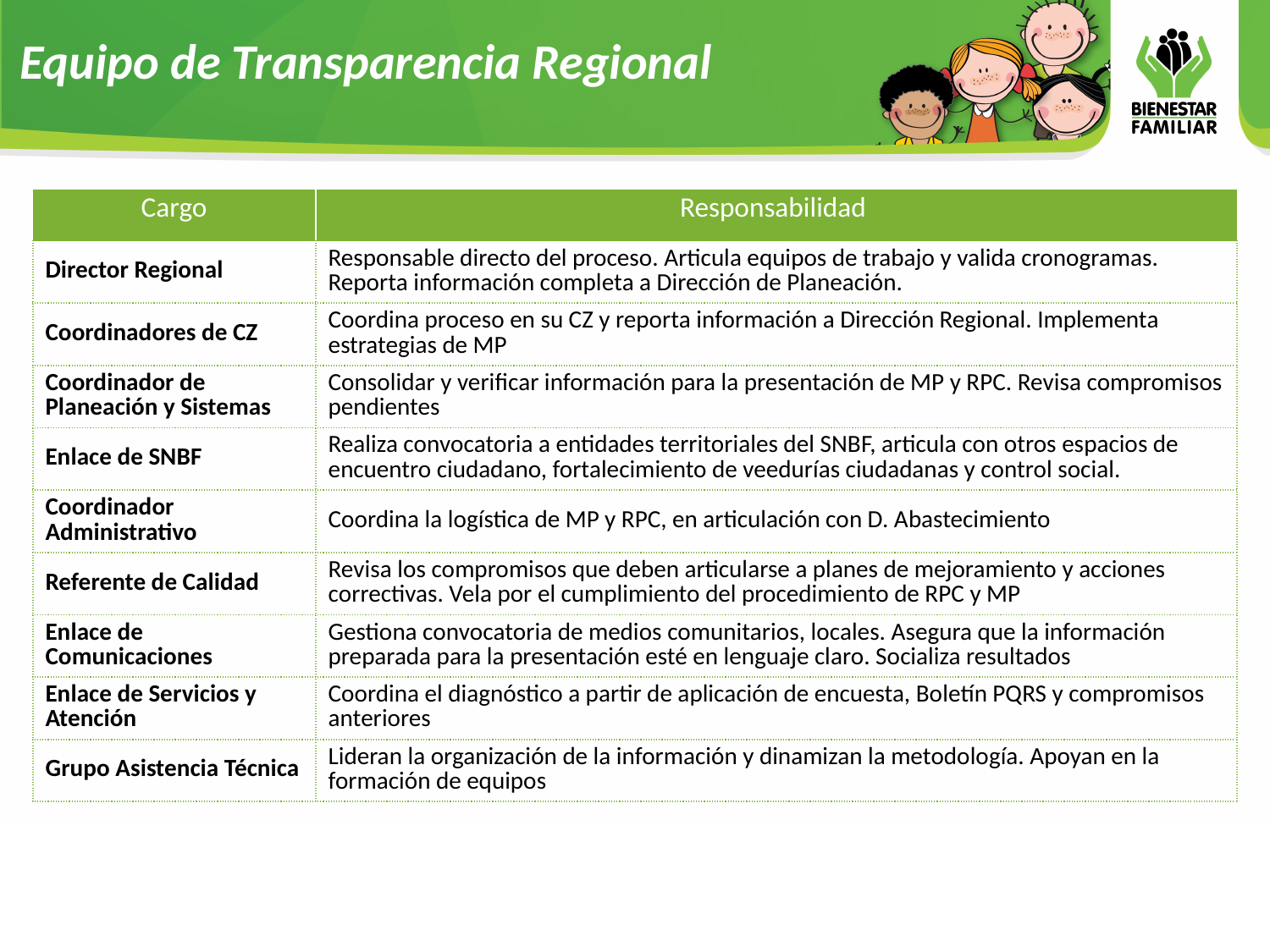

# Equipo de Transparencia Regional
| Cargo | Responsabilidad |
| --- | --- |
| Director Regional | Responsable directo del proceso. Articula equipos de trabajo y valida cronogramas. Reporta información completa a Dirección de Planeación. |
| Coordinadores de CZ | Coordina proceso en su CZ y reporta información a Dirección Regional. Implementa estrategias de MP |
| Coordinador de Planeación y Sistemas | Consolidar y verificar información para la presentación de MP y RPC. Revisa compromisos pendientes |
| Enlace de SNBF | Realiza convocatoria a entidades territoriales del SNBF, articula con otros espacios de encuentro ciudadano, fortalecimiento de veedurías ciudadanas y control social. |
| Coordinador Administrativo | Coordina la logística de MP y RPC, en articulación con D. Abastecimiento |
| Referente de Calidad | Revisa los compromisos que deben articularse a planes de mejoramiento y acciones correctivas. Vela por el cumplimiento del procedimiento de RPC y MP |
| Enlace de Comunicaciones | Gestiona convocatoria de medios comunitarios, locales. Asegura que la información preparada para la presentación esté en lenguaje claro. Socializa resultados |
| Enlace de Servicios y Atención | Coordina el diagnóstico a partir de aplicación de encuesta, Boletín PQRS y compromisos anteriores |
| Grupo Asistencia Técnica | Lideran la organización de la información y dinamizan la metodología. Apoyan en la formación de equipos |